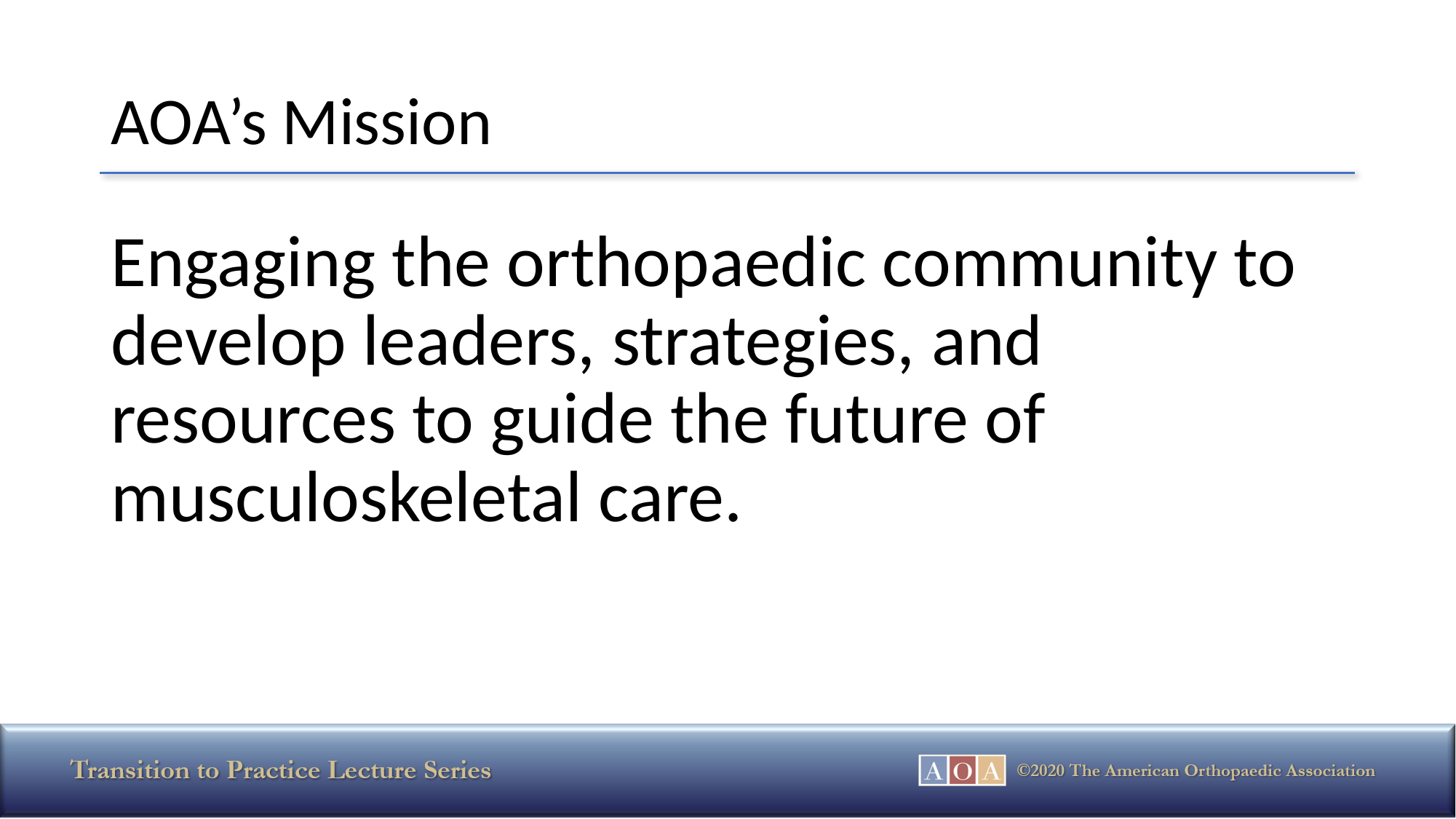

# AOA’s Mission
Engaging the orthopaedic community to develop leaders, strategies, and resources to guide the future of musculoskeletal care.